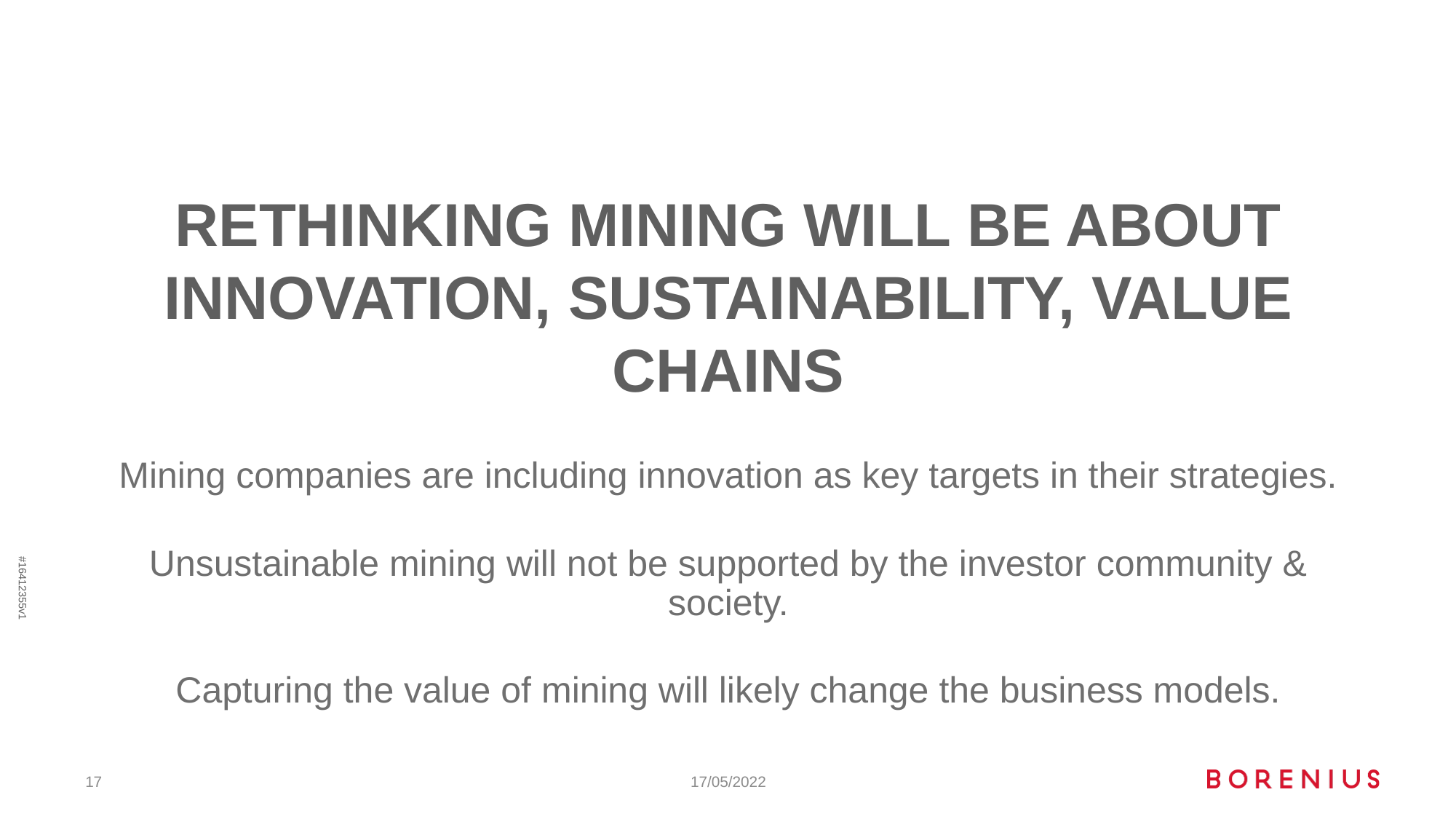

# Rethinking Mining will be about innovation, sustainability, value chains
Mining companies are including innovation as key targets in their strategies.

Unsustainable mining will not be supported by the investor community & society.

Capturing the value of mining will likely change the business models.

17

17/05/2022